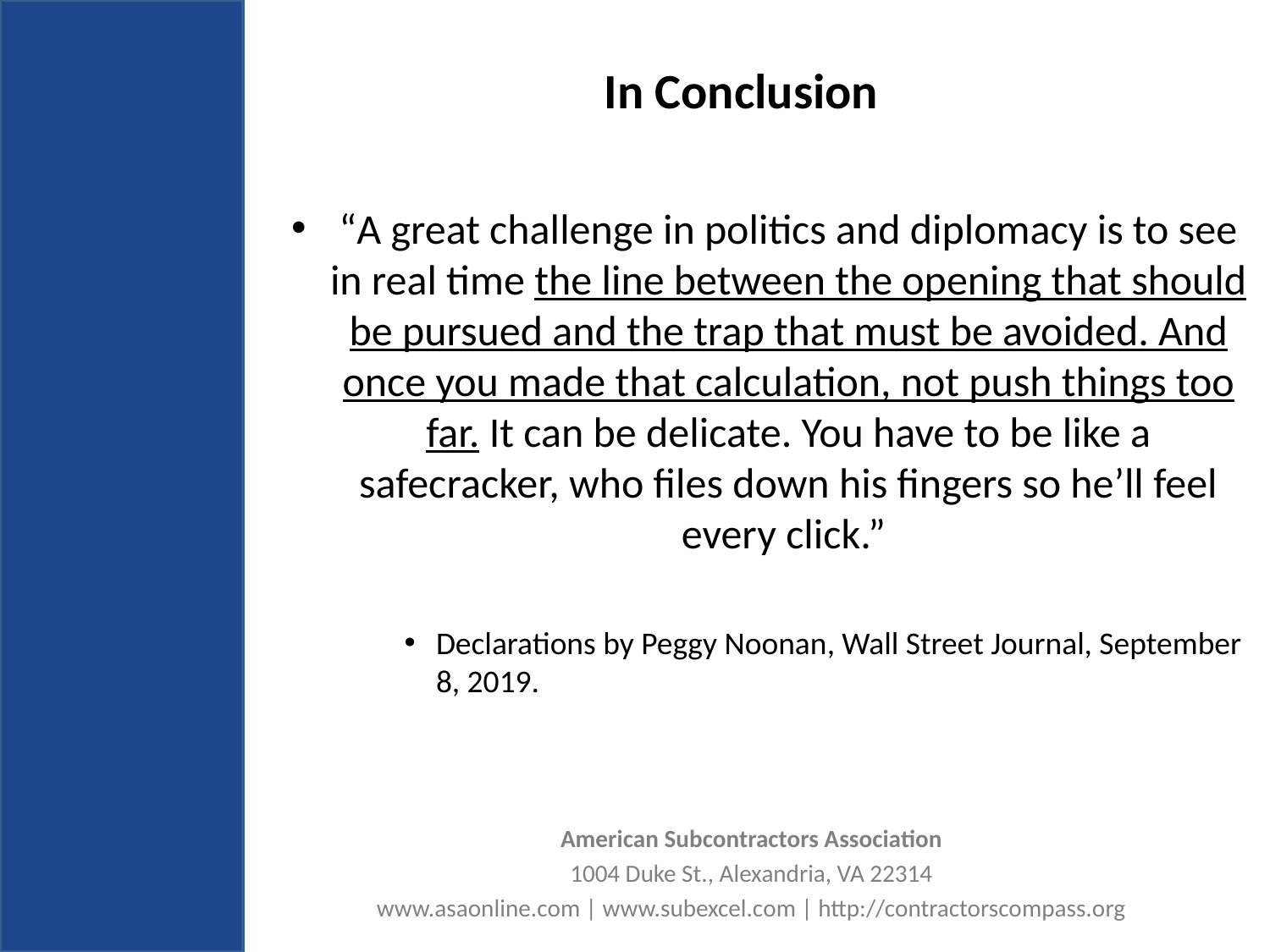

# In Conclusion

“A great challenge in politics and diplomacy is to see in real time the line between the opening that should be pursued and the trap that must be avoided. And once you made that calculation, not push things too far. It can be delicate. You have to be like a safecracker, who files down his fingers so he’ll feel every click.”

Declarations by Peggy Noonan, Wall Street Journal, September 8, 2019.

American Subcontractors Association
1004 Duke St., Alexandria, VA 22314
www.asaonline.com | www.subexcel.com | http://contractorscompass.org